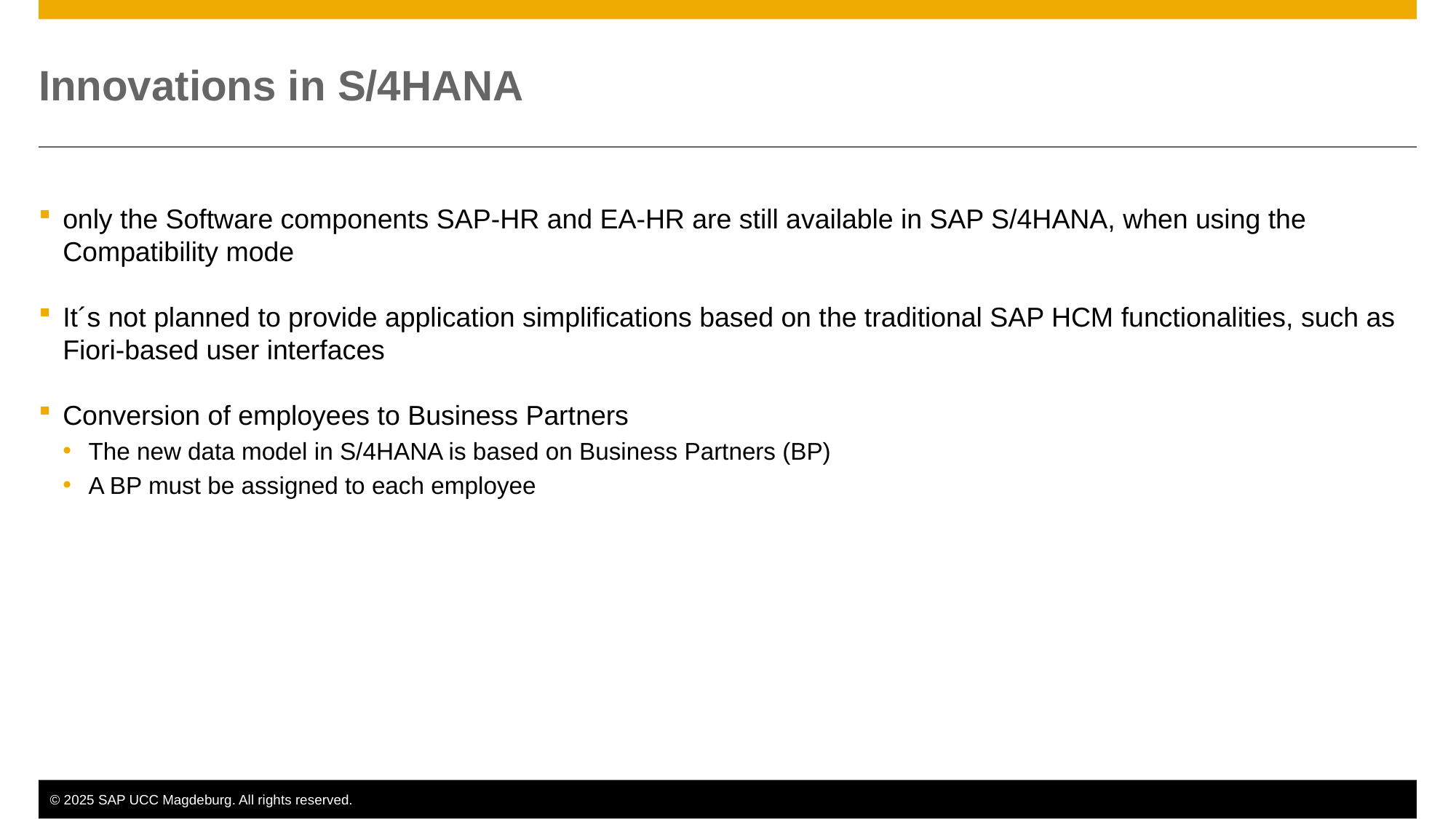

# Innovations in S/4HANA
only the Software components SAP-HR and EA-HR are still available in SAP S/4HANA, when using the Compatibility mode

It´s not planned to provide application simplifications based on the traditional SAP HCM functionalities, such as Fiori-based user interfaces

Conversion of employees to Business Partners
The new data model in S/4HANA is based on Business Partners (BP)
A BP must be assigned to each employee